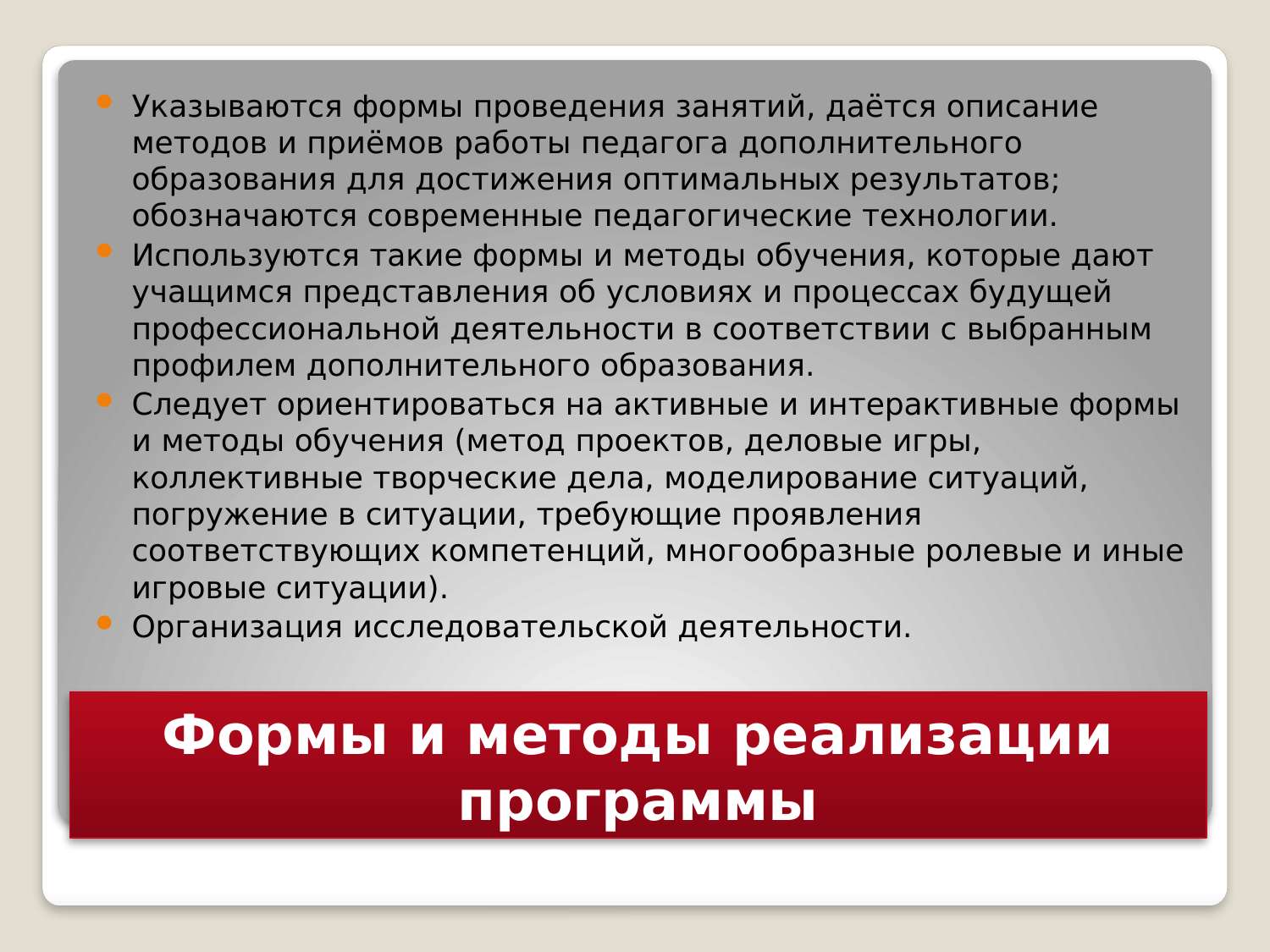

Указываются формы проведения занятий, даётся описание методов и приёмов работы педагога дополнительного образования для достижения оптимальных результатов; обозначаются современные педагогические технологии.
Используются такие формы и методы обучения, которые дают учащимся представления об условиях и процессах будущей профессиональной деятельности в соответствии с выбранным профилем дополнительного образования.
Следует ориентироваться на активные и интерактивные формы и методы обучения (метод проектов, деловые игры, коллективные творческие дела, моделирование ситуаций, погружение в ситуации, требующие проявления соответствующих компетенций, многообразные ролевые и иные игровые ситуации).
Организация исследовательской деятельности.

# Формы и методы реализации программы